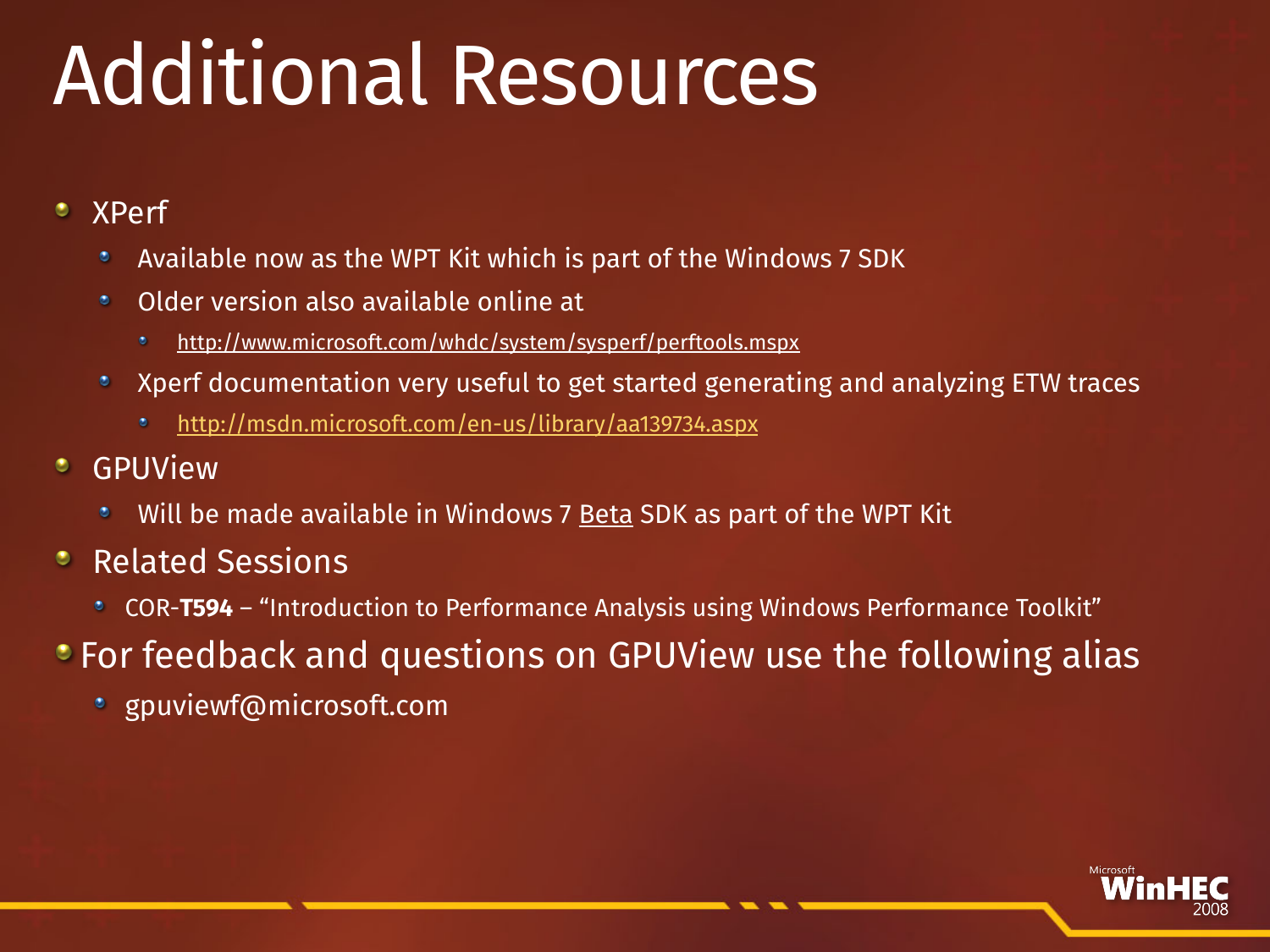

# Additional Resources
XPerf
Available now as the WPT Kit which is part of the Windows 7 SDK
Older version also available online at
http://www.microsoft.com/whdc/system/sysperf/perftools.mspx
Xperf documentation very useful to get started generating and analyzing ETW traces
http://msdn.microsoft.com/en-us/library/aa139734.aspx
GPUView
Will be made available in Windows 7 Beta SDK as part of the WPT Kit
Related Sessions
COR-T594 – “Introduction to Performance Analysis using Windows Performance Toolkit”
For feedback and questions on GPUView use the following alias
gpuviewf@microsoft.com